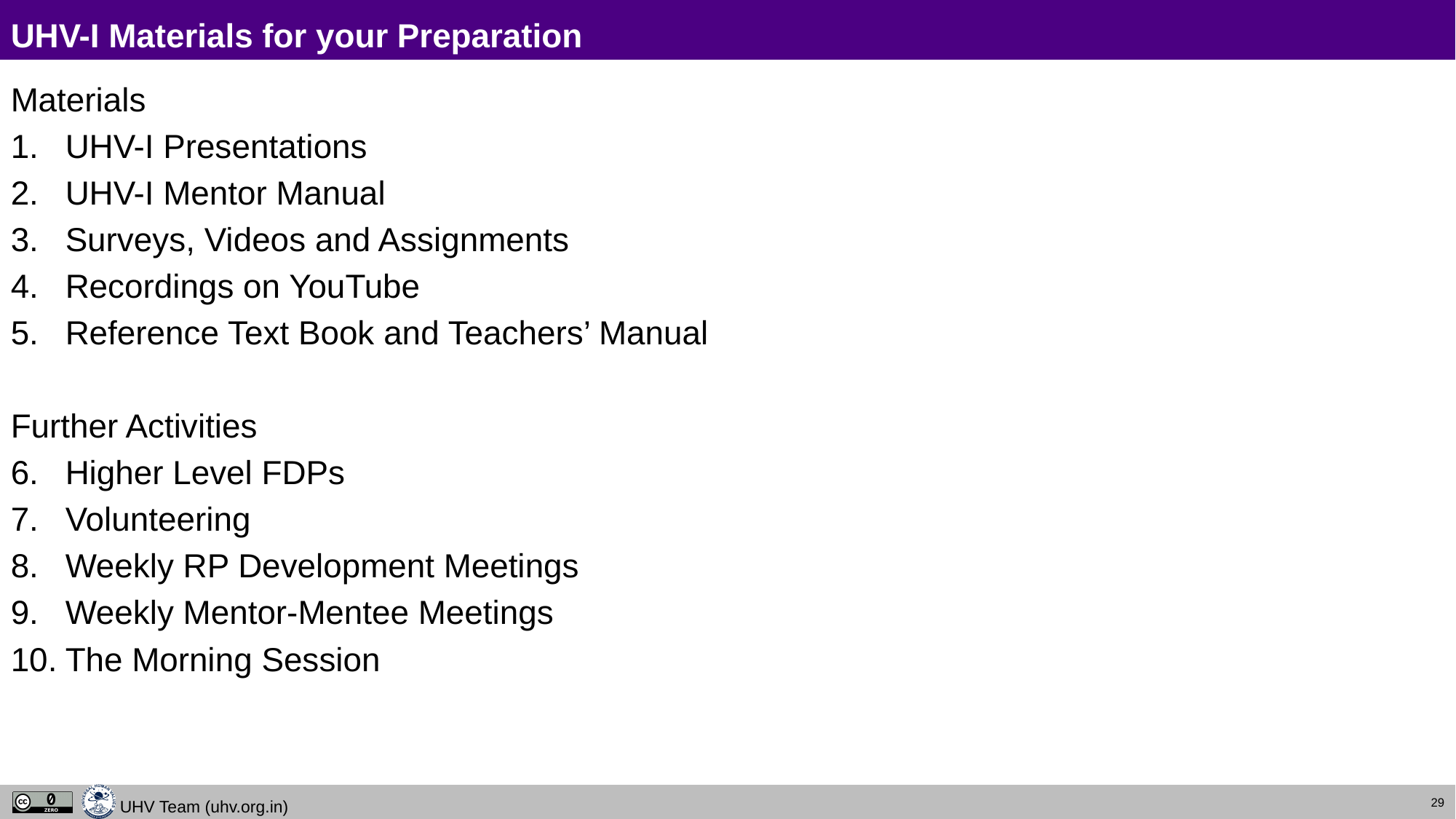

# UHV-I Materials for your Preparation
Materials
UHV-I Presentations
UHV-I Mentor Manual
Surveys, Videos and Assignments
Recordings on YouTube
Reference Text Book and Teachers’ Manual

Further Activities
Higher Level FDPs
Volunteering
Weekly RP Development Meetings
Weekly Mentor-Mentee Meetings
The Morning Session